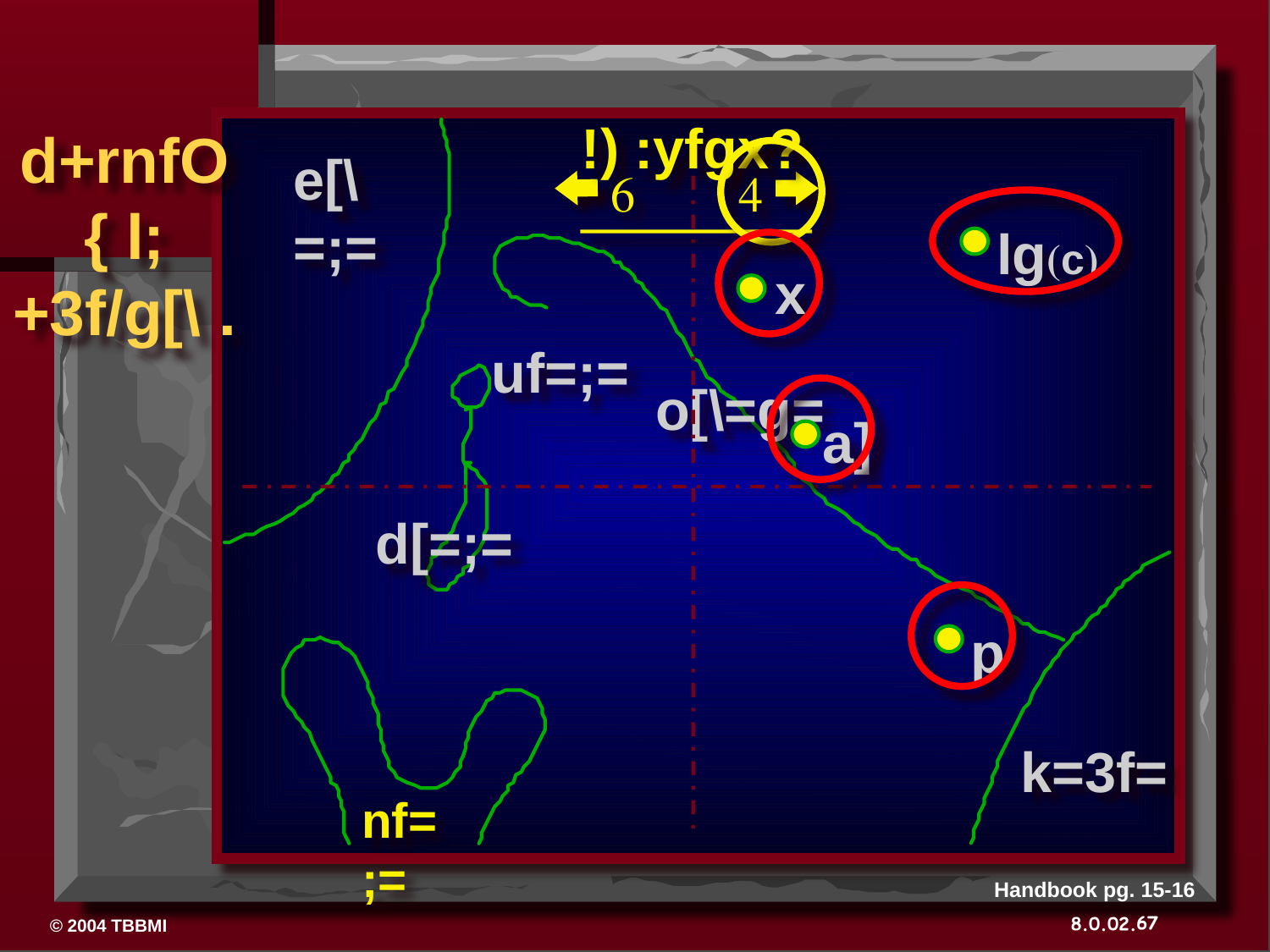

!) :yfgx?

e[\=;=

6
4

lg(c)

x

uf=;=

o[\=g=

a]

d[=;=

p

k=3f=
nf=;=

Handbook pg. 15-16
67